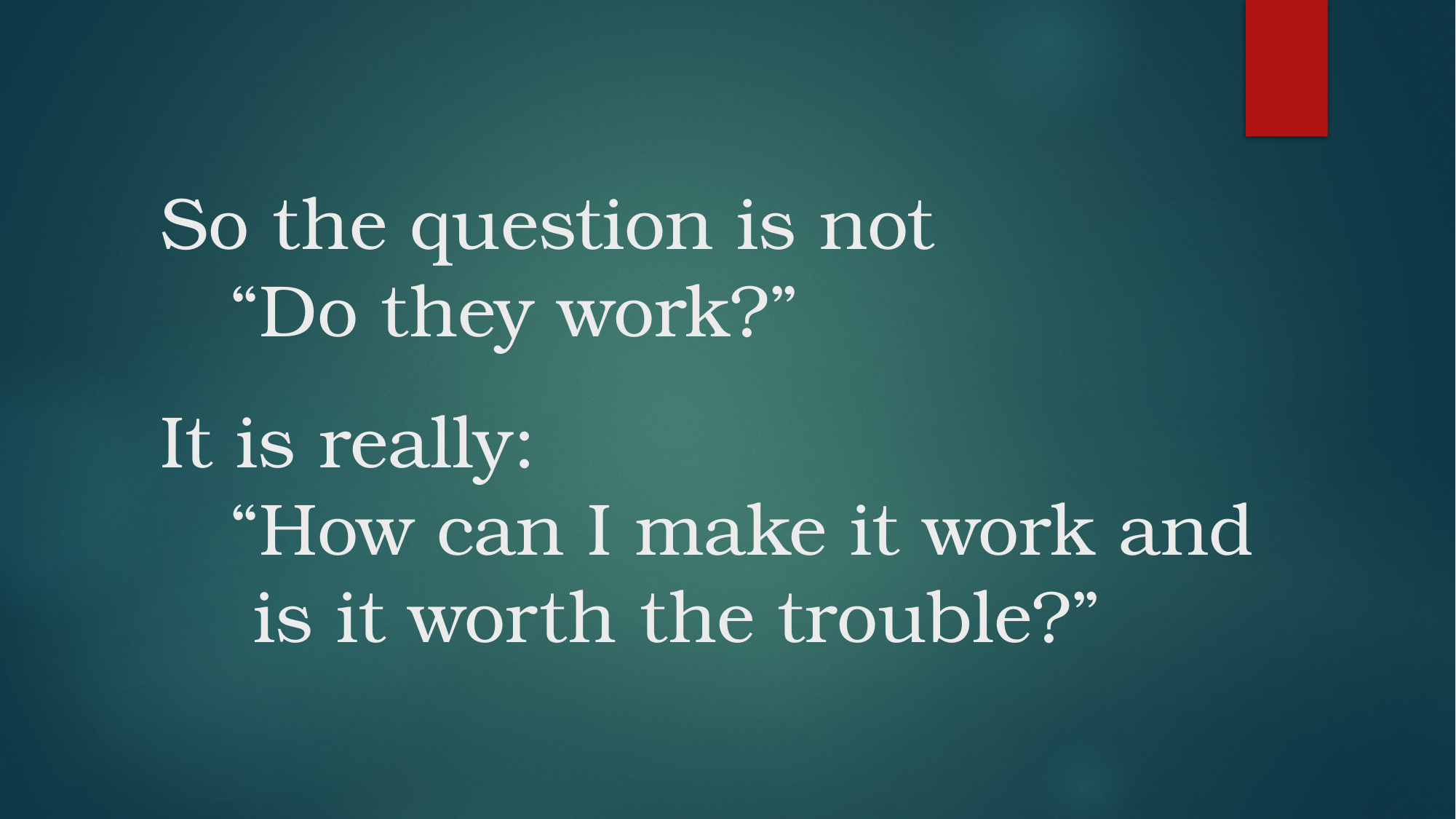

# So the question is not “Do they work?” It is really: “How can I make it work and is it worth the trouble?”